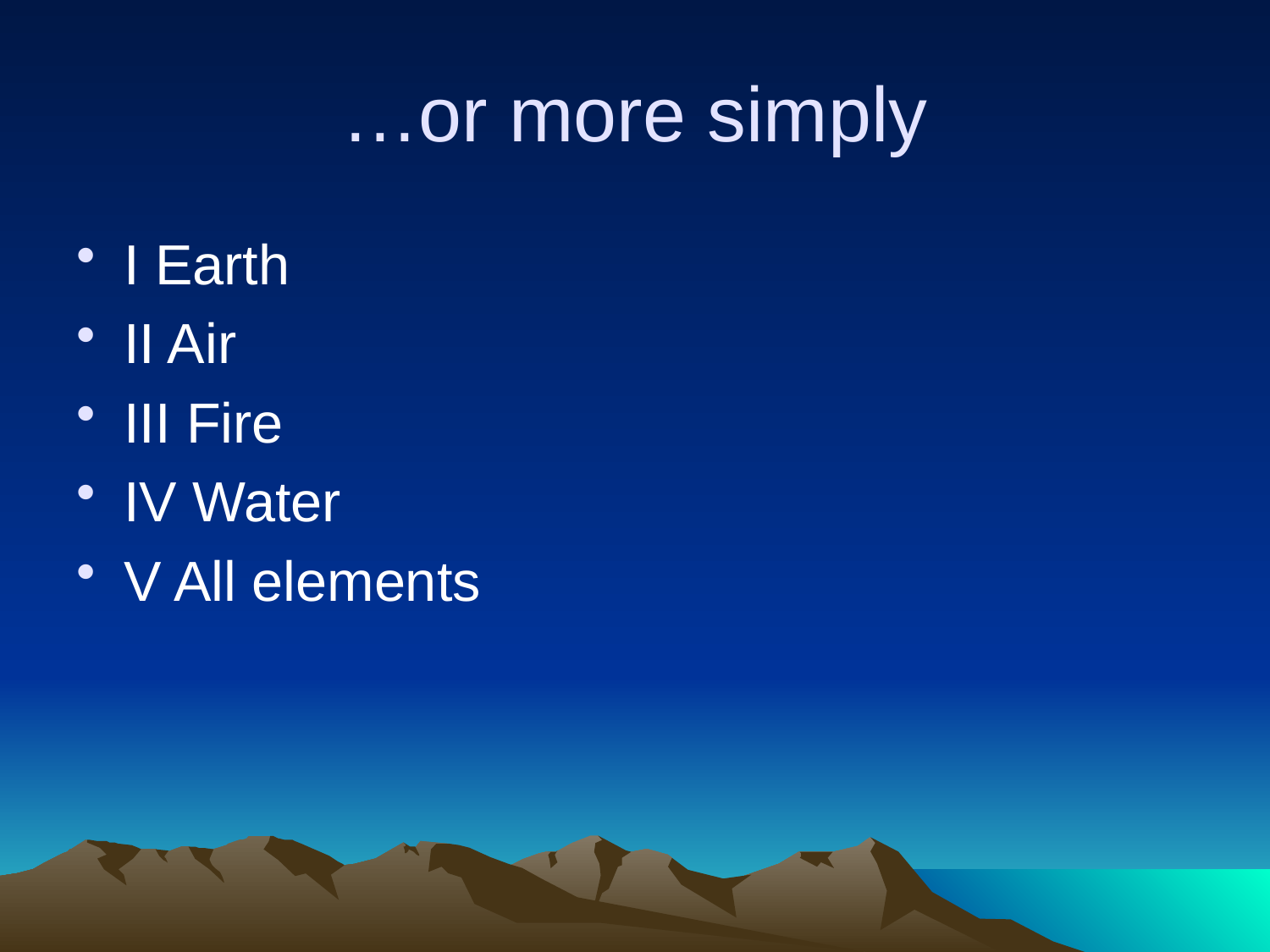

# …or more simply
I Earth
II Air
III Fire
IV Water
V All elements